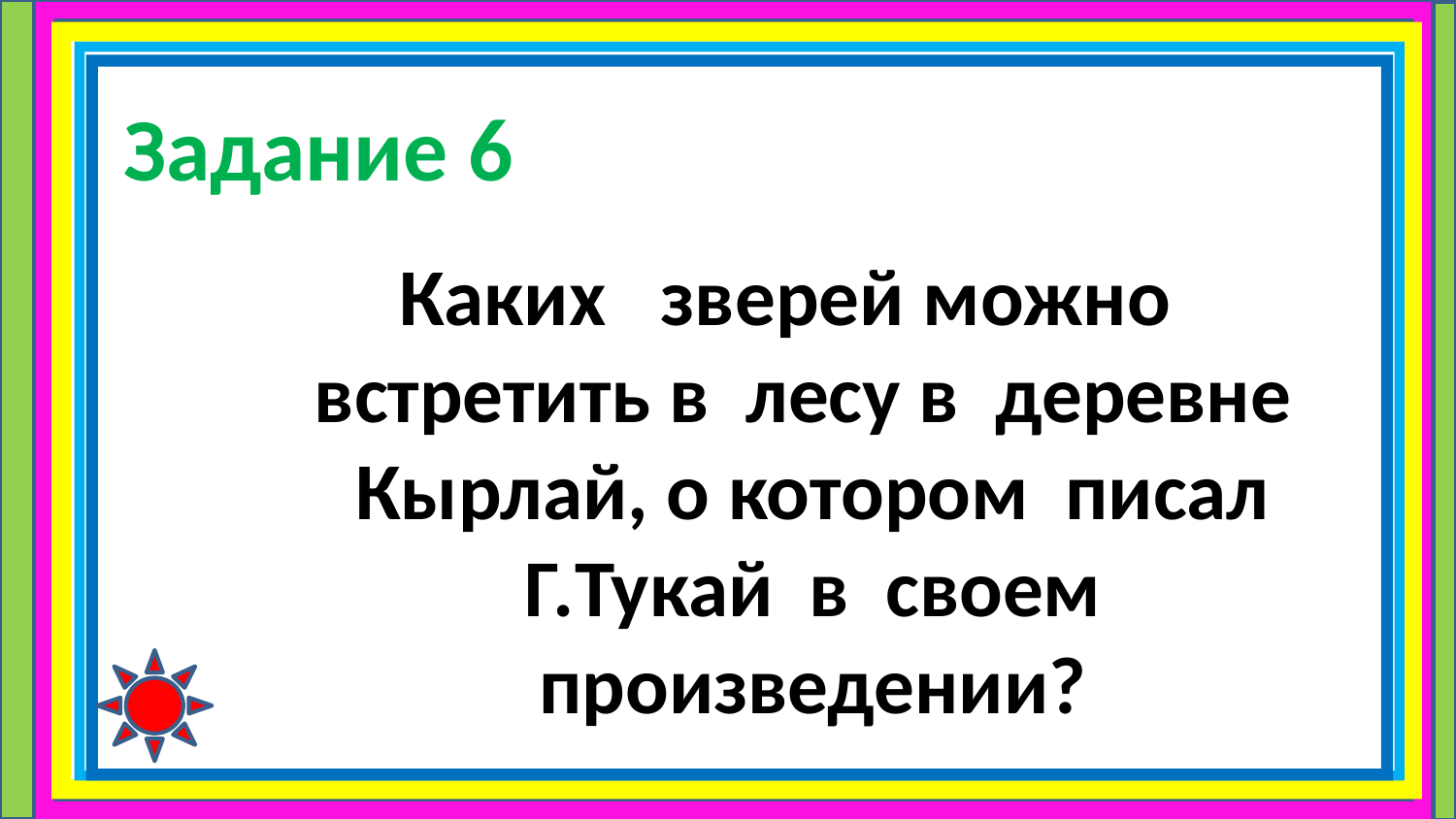

# Задание 6
Каких   зверей можно встретить в  лесу в  деревне  Кырлай, о котором  писал Г.Тукай  в  своем произведении?